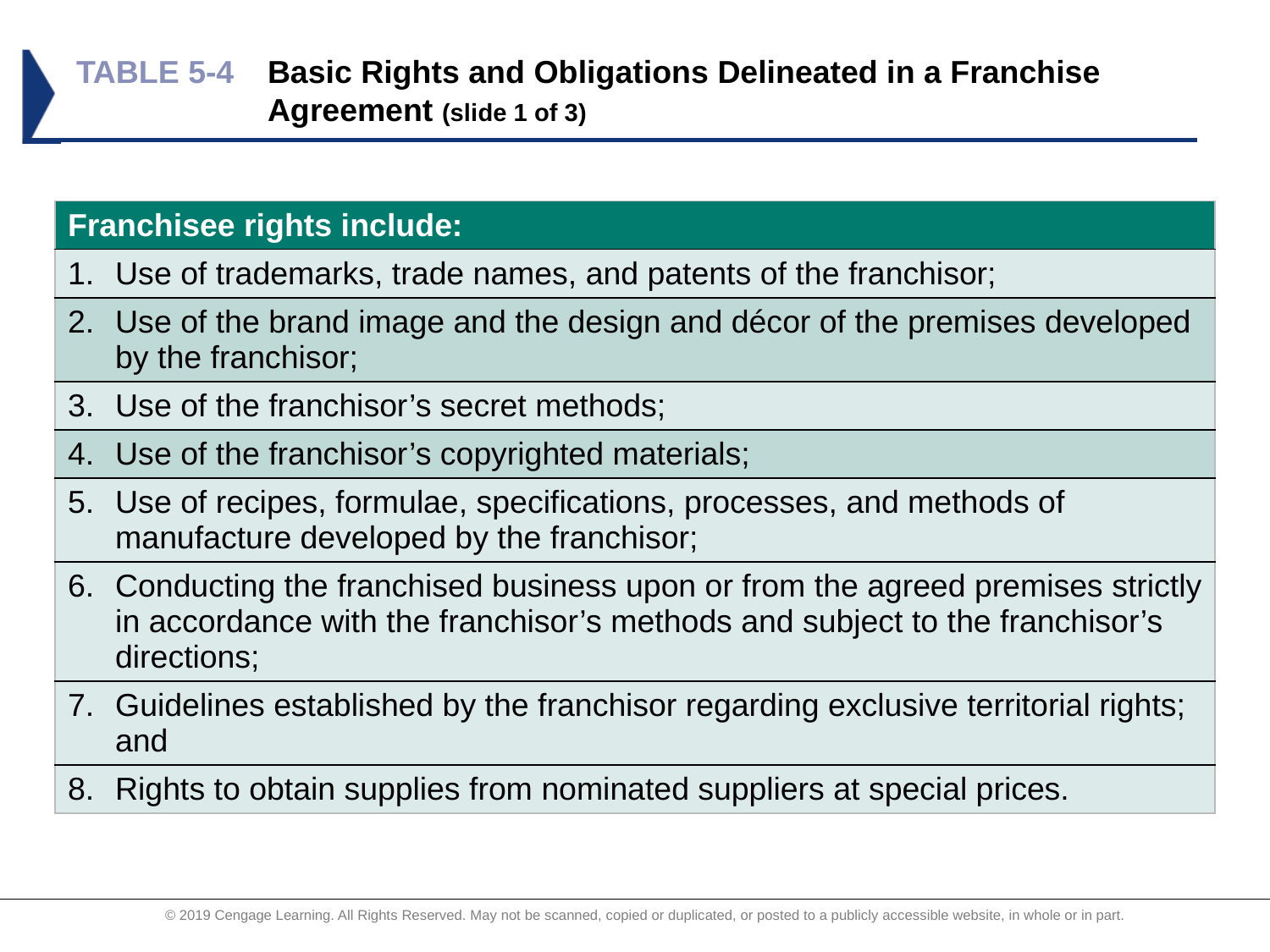

# TABLE 5-4	Basic Rights and Obligations Delineated in a Franchise 	Agreement (slide 1 of 3)
| Franchisee rights include: |
| --- |
| Use of trademarks, trade names, and patents of the franchisor; |
| Use of the brand image and the design and décor of the premises developed by the franchisor; |
| Use of the franchisor’s secret methods; |
| Use of the franchisor’s copyrighted materials; |
| Use of recipes, formulae, specifications, processes, and methods of manufacture developed by the franchisor; |
| Conducting the franchised business upon or from the agreed premises strictly in accordance with the franchisor’s methods and subject to the franchisor’s directions; |
| Guidelines established by the franchisor regarding exclusive territorial rights; and |
| Rights to obtain supplies from nominated suppliers at special prices. |